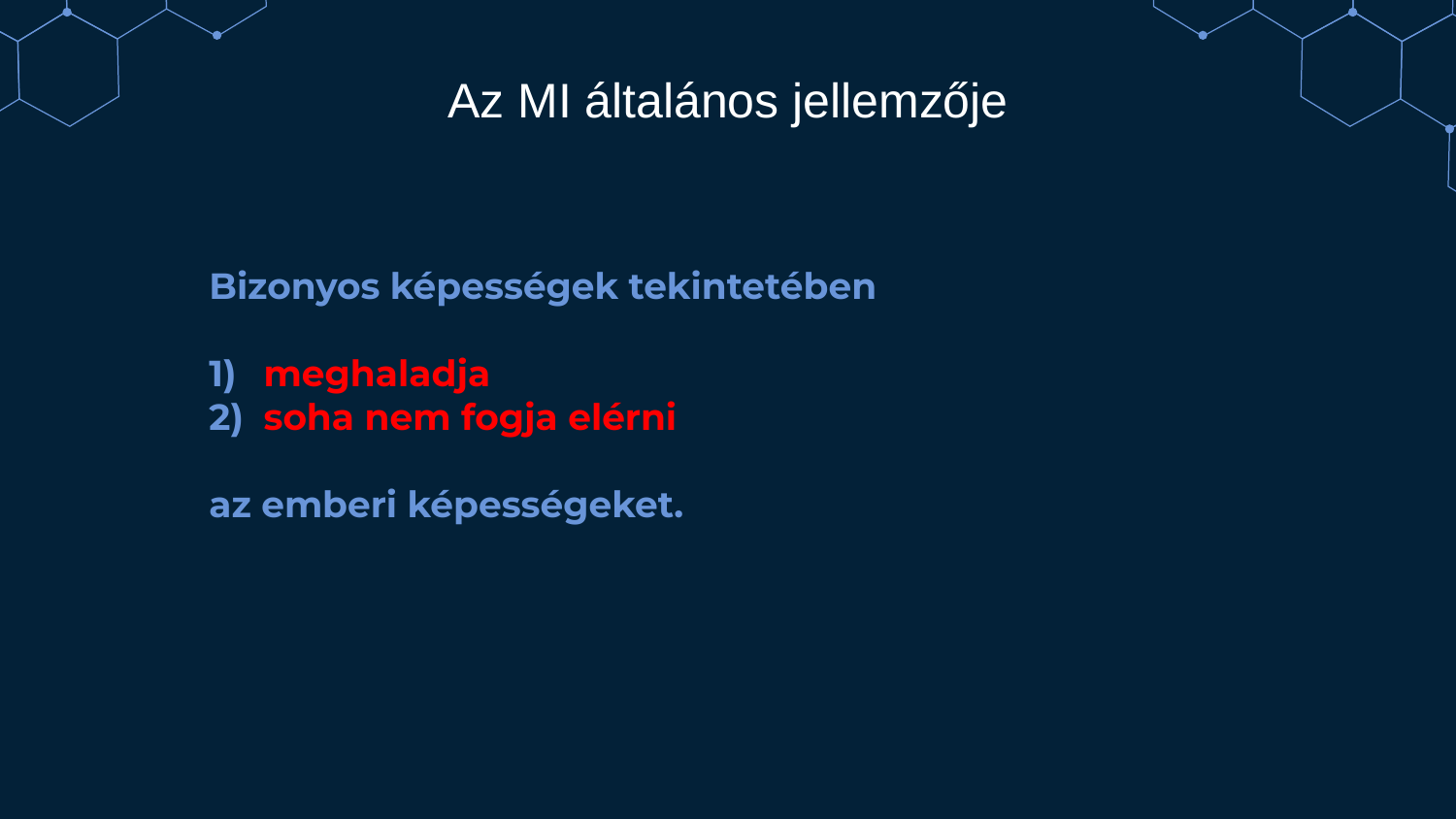

# Az MI általános jellemzője

Bizonyos képességek tekintetében

meghaladja
soha nem fogja elérni

az emberi képességeket.